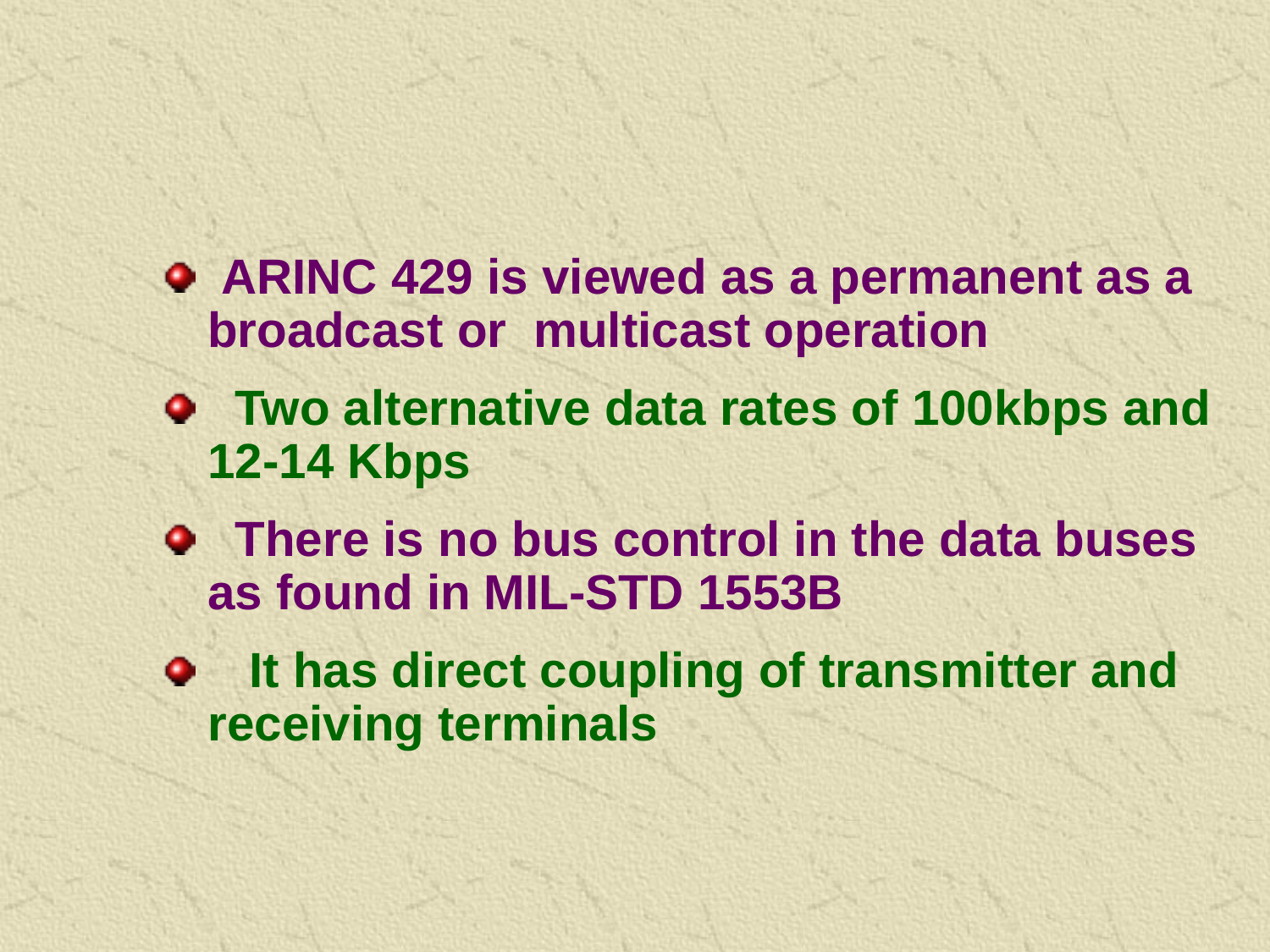

#
 ARINC 429 is viewed as a permanent as a  broadcast or  multicast operation
  Two alternative data rates of 100kbps and 12-14 Kbps
  There is no bus control in the data buses as found in MIL-STD 1553B
   It has direct coupling of transmitter and receiving terminals